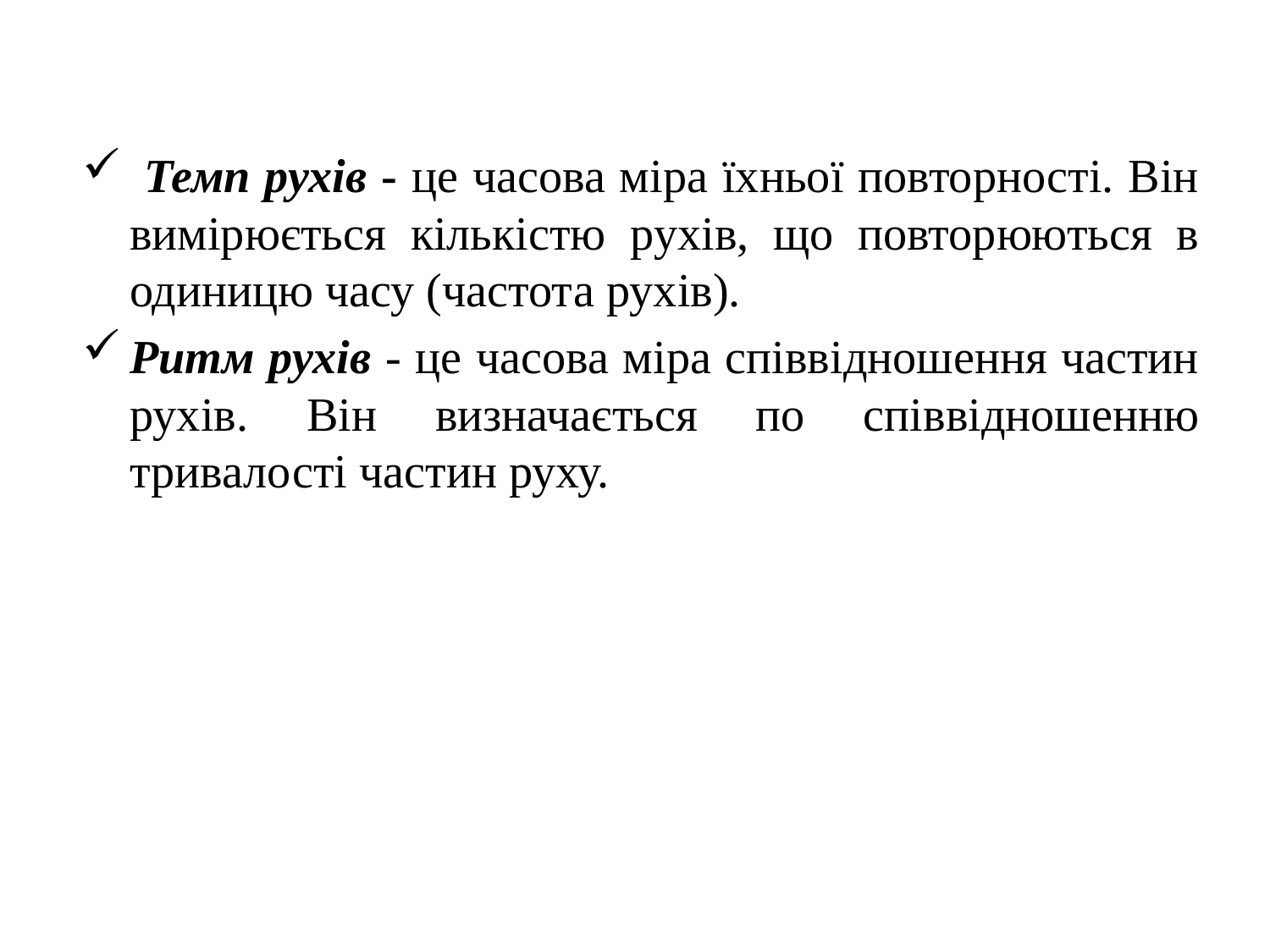

Темп рухів - це часова міра їхньої повторності. Він вимірюється кількістю рухів, що повторюються в одиницю часу (частота рухів).
Ритм рухів - це часова міра співвідношення частин рухів. Він визначається по співвідношенню тривалості частин руху.